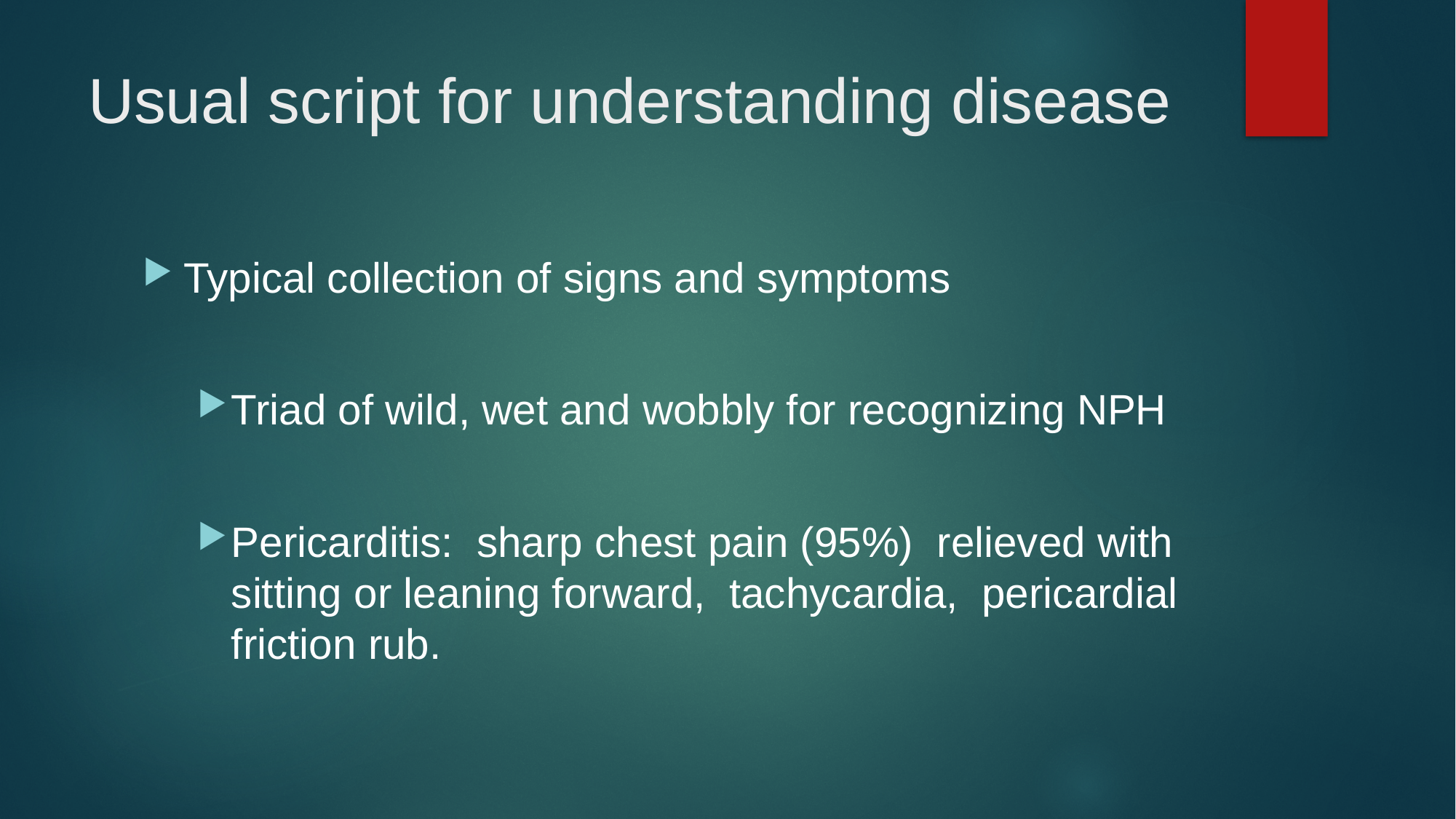

# Usual script for understanding disease
Typical collection of signs and symptoms

Triad of wild, wet and wobbly for recognizing NPH

Pericarditis:  sharp chest pain (95%)  relieved with sitting or leaning forward,  tachycardia,  pericardial friction rub.